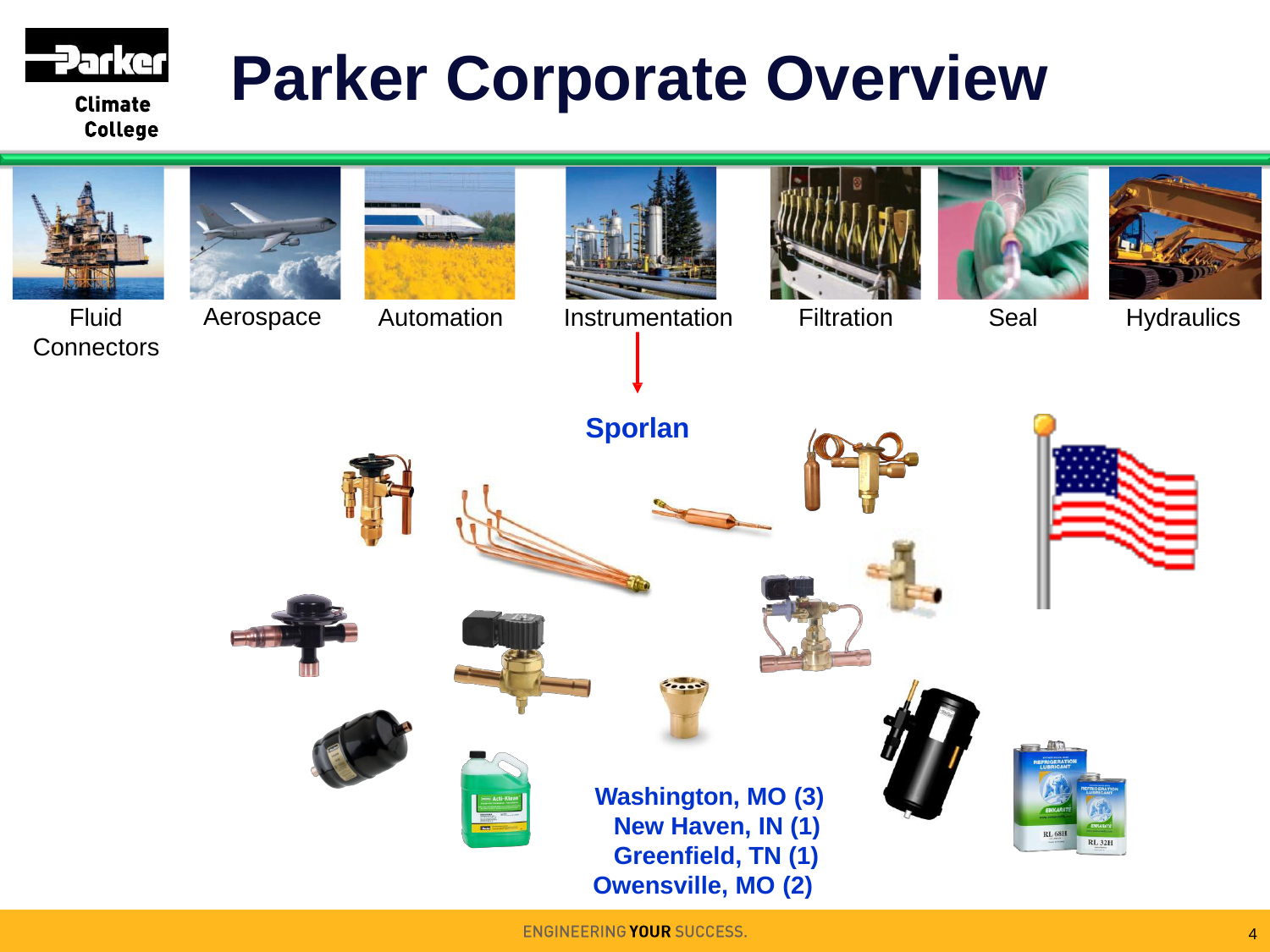

# Parker Corporate Overview

Aerospace
Automation	Instrumentation

Sporlan
Filtration
Seal
Hydraulics
Fluid  Connectors

Washington, MO (3)  New Haven, IN (1)  Greenfield, TN (1)
Owensville, MO (2)
4